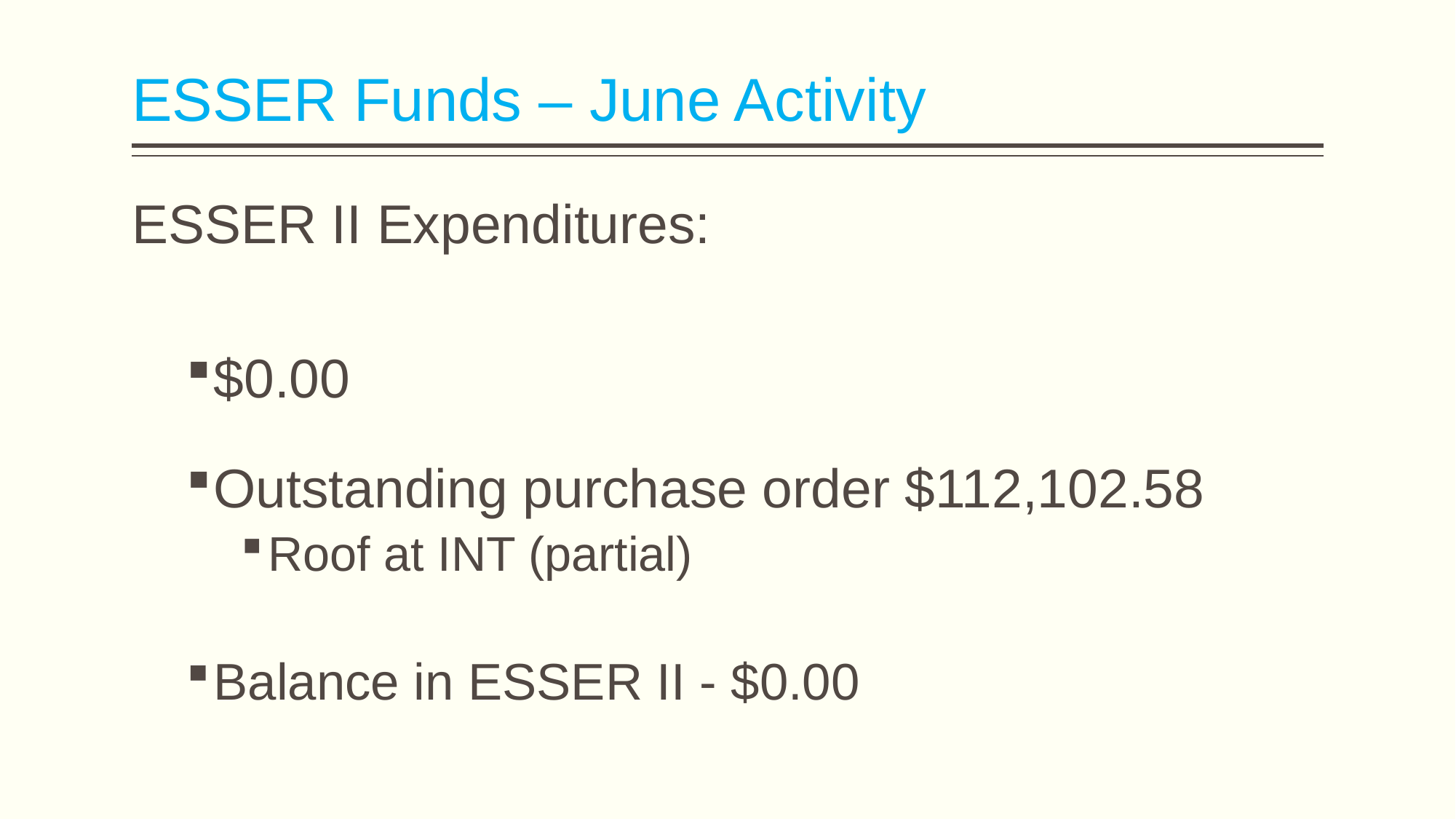

# ESSER Funds – June Activity
ESSER II Expenditures:

$0.00

Outstanding purchase order $112,102.58
Roof at INT (partial)

Balance in ESSER II - $0.00